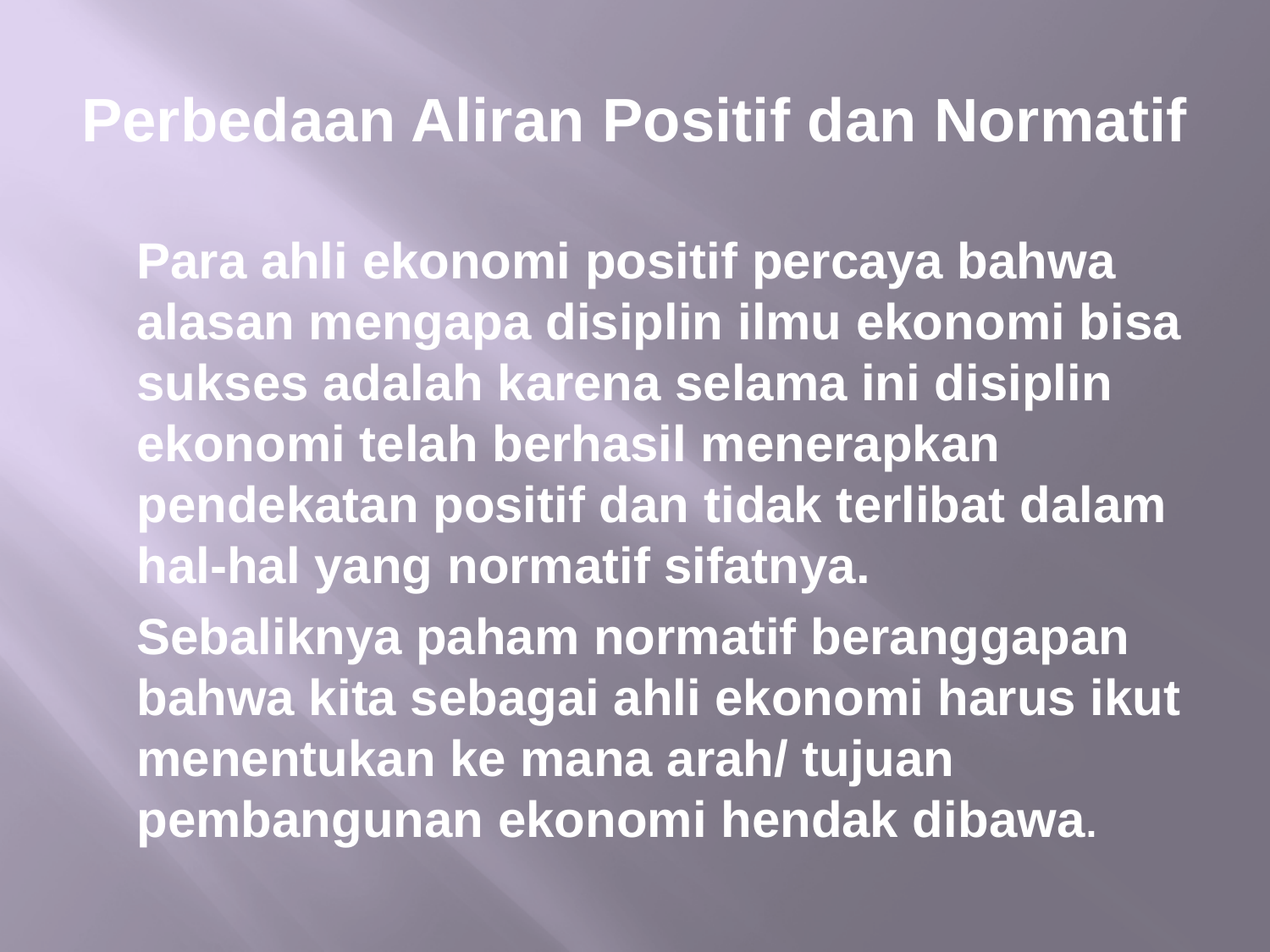

# Perbedaan Aliran Positif dan Normatif
	Para ahli ekonomi positif percaya bahwa alasan mengapa disiplin ilmu ekonomi bisa sukses adalah karena selama ini disiplin ekonomi telah berhasil menerapkan pendekatan positif dan tidak terlibat dalam hal-hal yang normatif sifatnya.
	Sebaliknya paham normatif beranggapan bahwa kita sebagai ahli ekonomi harus ikut menentukan ke mana arah/ tujuan pembangunan ekonomi hendak dibawa.